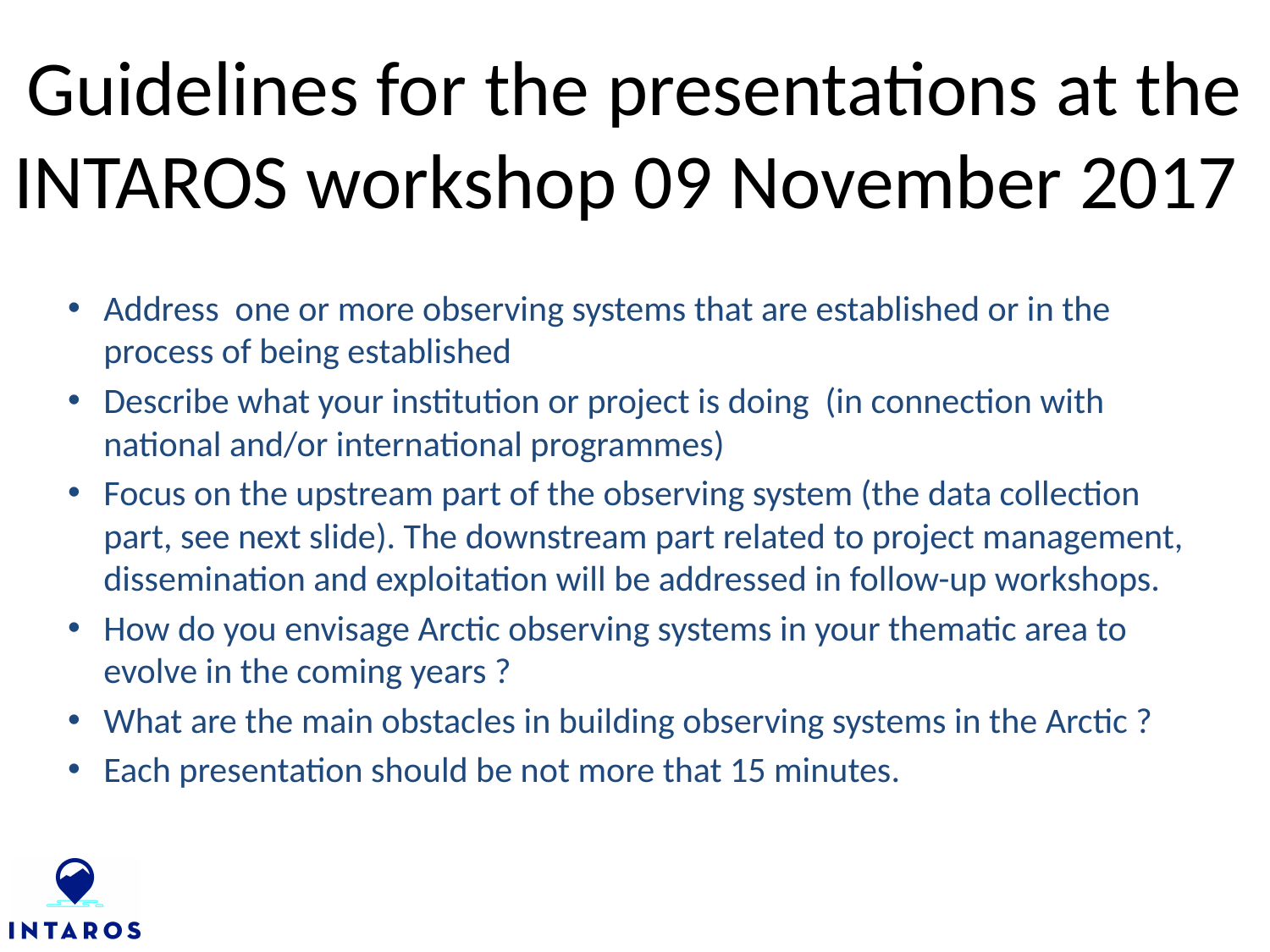

# Guidelines for the presentations at the INTAROS workshop 09 November 2017
Address  one or more observing systems that are established or in the process of being established
Describe what your institution or project is doing  (in connection with national and/or international programmes)
Focus on the upstream part of the observing system (the data collection part, see next slide). The downstream part related to project management, dissemination and exploitation will be addressed in follow-up workshops.
How do you envisage Arctic observing systems in your thematic area to evolve in the coming years ?
What are the main obstacles in building observing systems in the Arctic ?
Each presentation should be not more that 15 minutes.